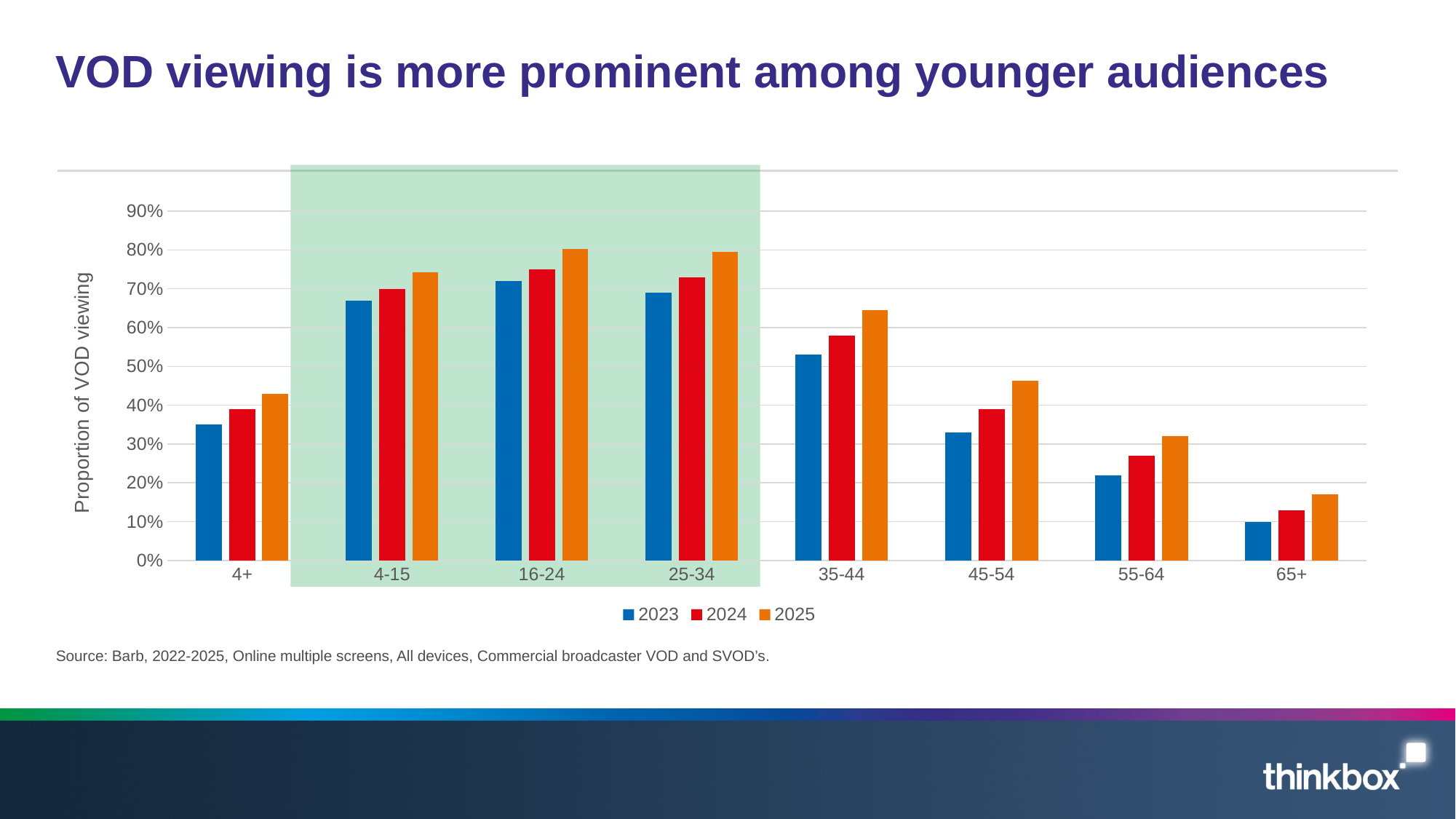

# VOD viewing is more prominent among younger audiences

### Chart

| Category | 2023 | 2024 | 2025 |
|---|---|---|---|
| 4+ | 0.35 | 0.39 | 0.4298740189572067 |
| 4-15 | 0.67 | 0.7 | 0.7420999584469428 |
| 16-24 | 0.72 | 0.75 | 0.8020834383610774 |
| 25-34 | 0.69 | 0.73 | 0.7944893707520538 |
| 35-44 | 0.53 | 0.58 | 0.6446852585794933 |
| 45-54 | 0.33 | 0.39 | 0.46405318735863454 |
| 55-64 | 0.22 | 0.27 | 0.3202967574773713 |
| 65+ | 0.1 | 0.13 | 0.16960885572916842 |
Source: Barb, 2022-2025, Online multiple screens, All devices, Commercial broadcaster VOD and SVOD’s.